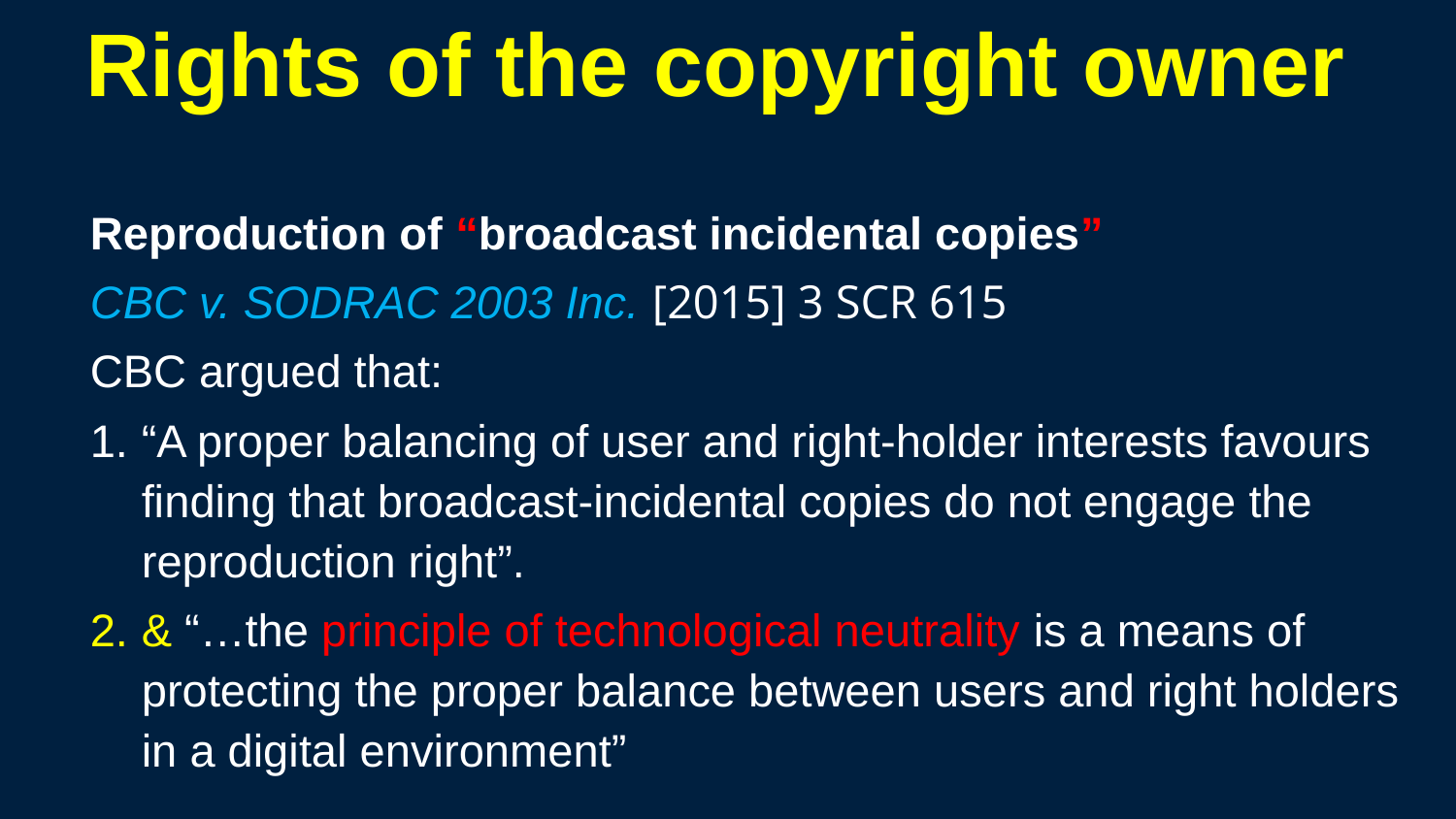

86
# Rights of the copyright owner
Reproduction of “broadcast incidental copies”
CBC v. SODRAC 2003 Inc. [2015] 3 SCR 615
CBC argued that:
“A proper balancing of user and right-holder interests favours finding that broadcast-incidental copies do not engage the reproduction right”.
& “…the principle of technological neutrality is a means of protecting the proper balance between users and right holders in a digital environment”